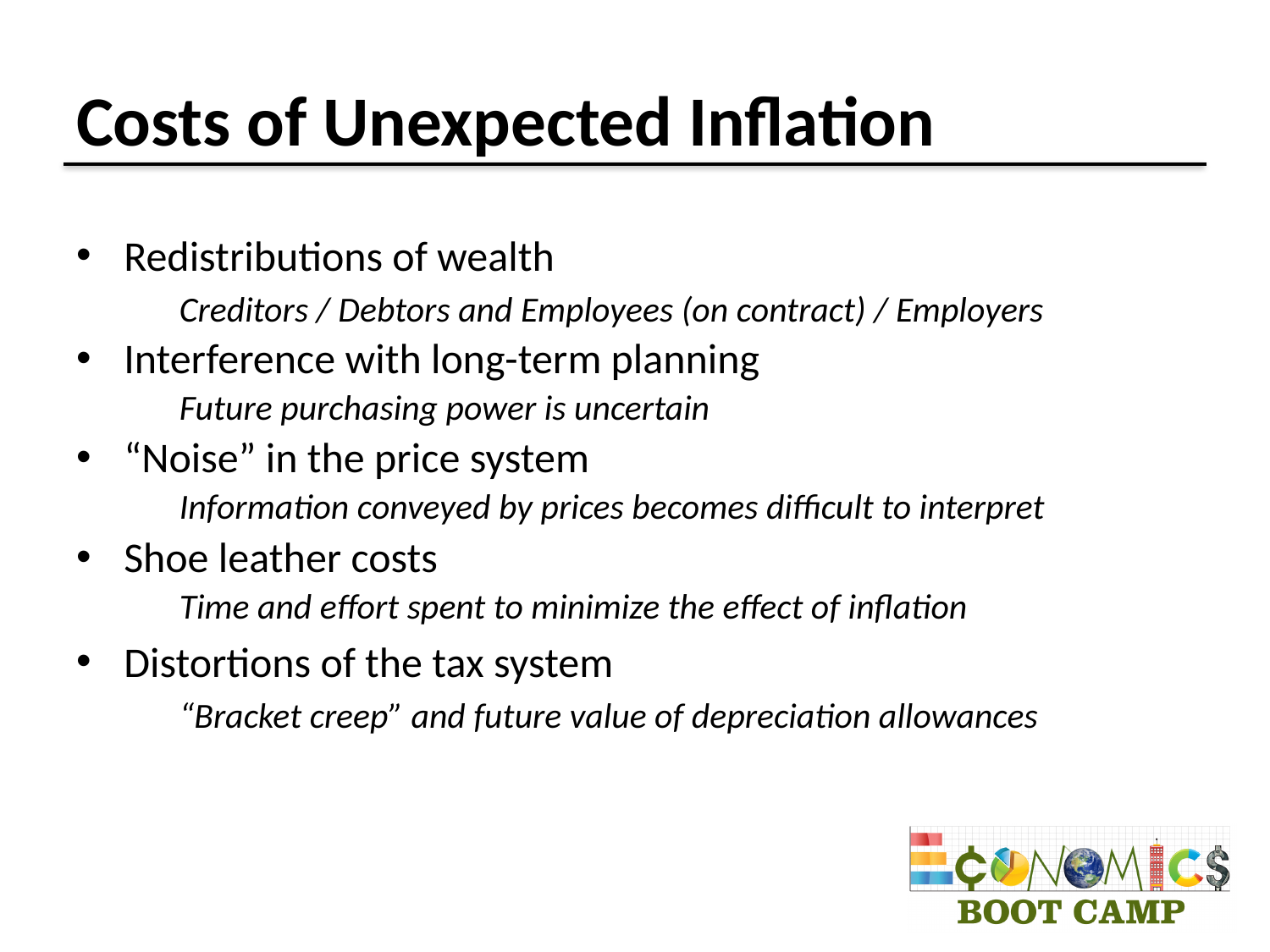

# Costs of Unexpected Inflation
Redistributions of wealth
	Creditors / Debtors and Employees (on contract) / Employers
Interference with long-term planning
	Future purchasing power is uncertain
“Noise” in the price system
	Information conveyed by prices becomes difficult to interpret
Shoe leather costs
	Time and effort spent to minimize the effect of inflation
Distortions of the tax system
	“Bracket creep” and future value of depreciation allowances